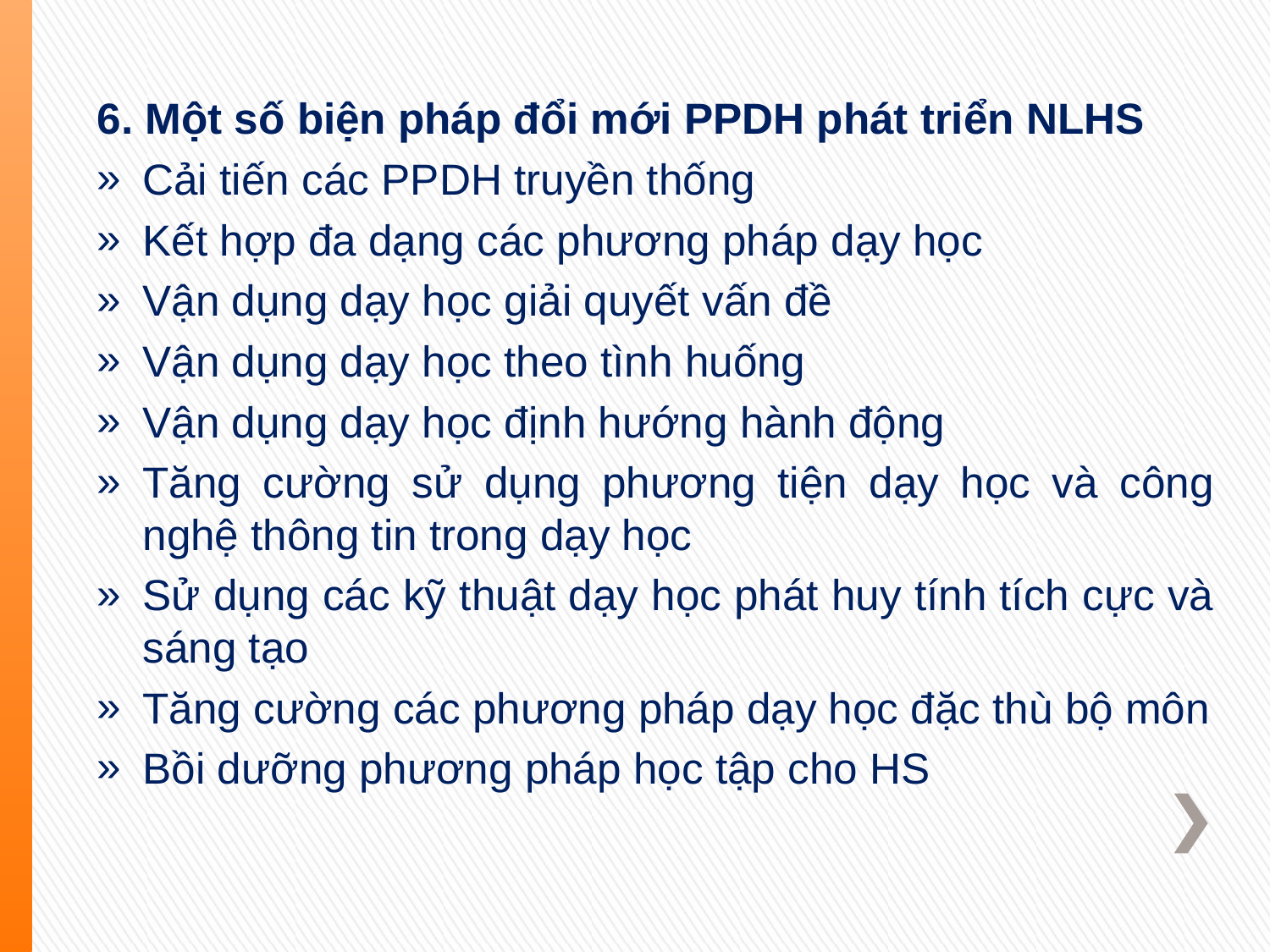

6. Một số biện pháp đổi mới PPDH phát triển NLHS
Cải tiến các PPDH truyền thống
Kết hợp đa dạng các phương pháp dạy học
Vận dụng dạy học giải quyết vấn đề
Vận dụng dạy học theo tình huống
Vận dụng dạy học định hướng hành động
Tăng cường sử dụng phương tiện dạy học và công nghệ thông tin trong dạy học
Sử dụng các kỹ thuật dạy học phát huy tính tích cực và sáng tạo
Tăng cường các phương pháp dạy học đặc thù bộ môn
Bồi dưỡng phương pháp học tập cho HS